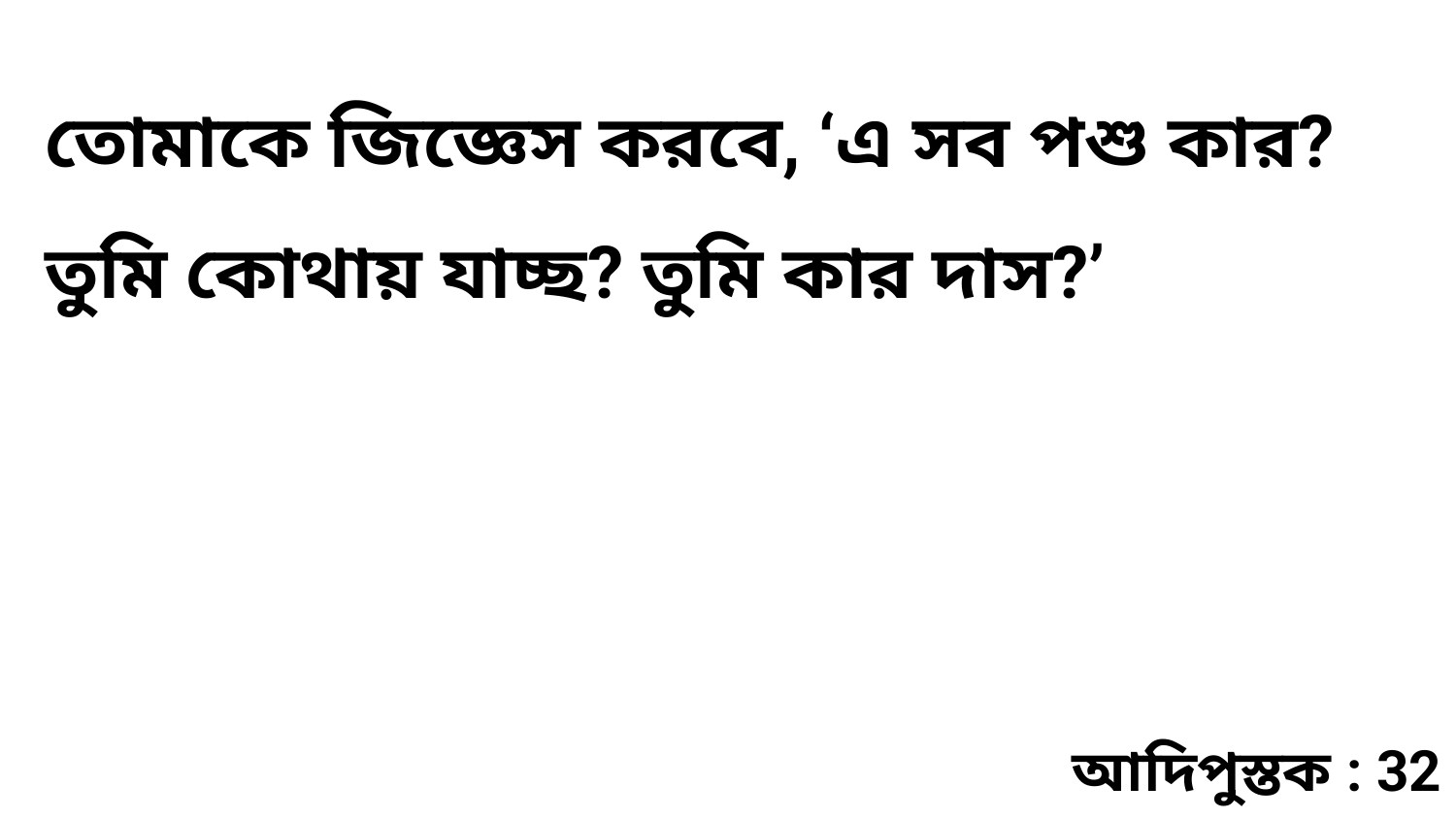

তোমাকে জিজ্ঞেস করবে, ‘এ সব পশু কার? তুমি কোথায় যাচ্ছ? তুমি কার দাস?’
আদিপুস্তক : 32